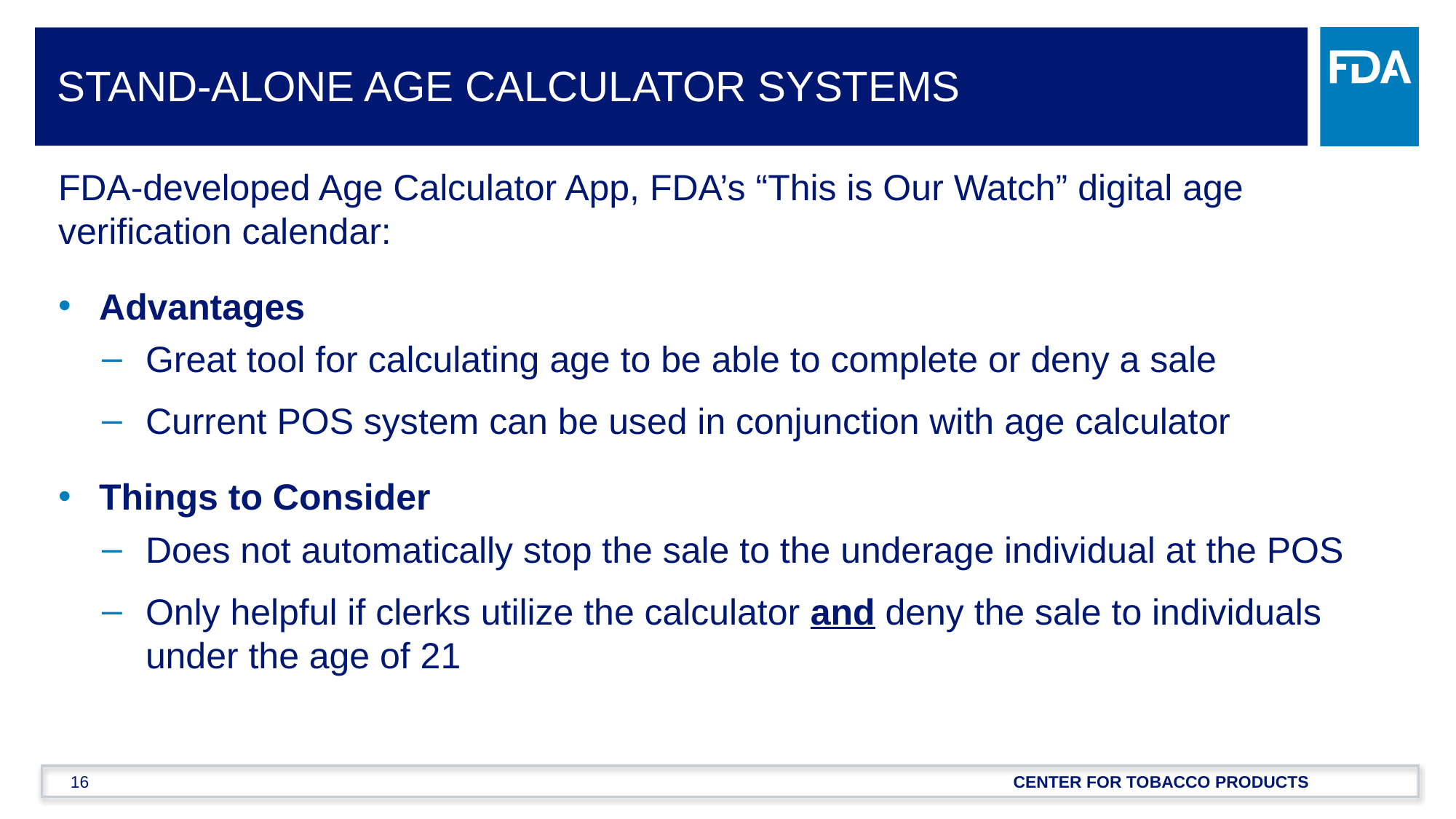

# Stand-alone age calculator systems
FDA-developed Age Calculator App, FDA’s “This is Our Watch” digital age verification calendar:
Advantages
Great tool for calculating age to be able to complete or deny a sale
Current POS system can be used in conjunction with age calculator
Things to Consider
Does not automatically stop the sale to the underage individual at the POS
Only helpful if clerks utilize the calculator and deny the sale to individuals under the age of 21